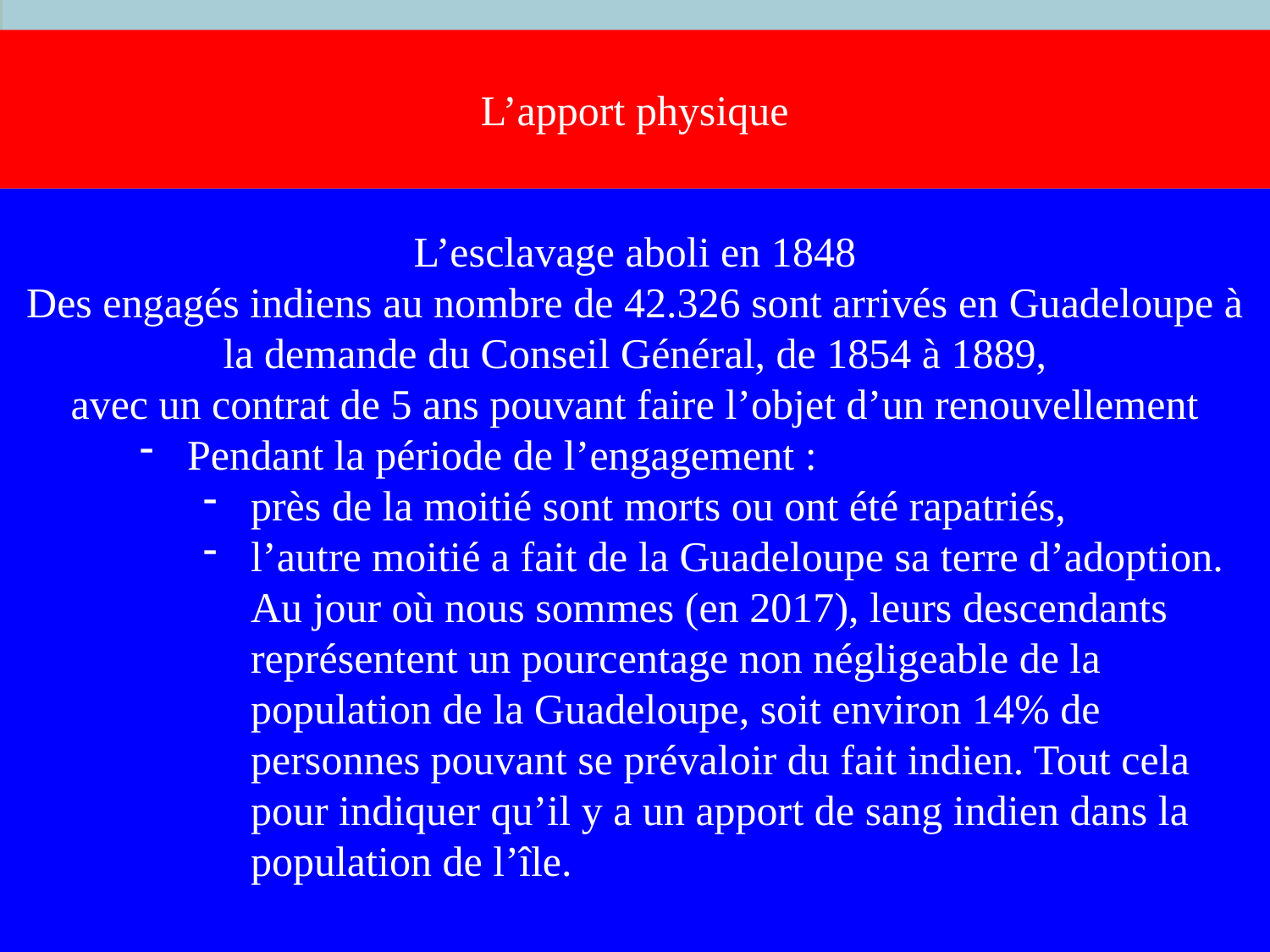

#
L’apport physique

L’esclavage aboli en 1848
Des engagés indiens au nombre de 42.326 sont arrivés en Guadeloupe à la demande du Conseil Général, de 1854 à 1889,
avec un contrat de 5 ans pouvant faire l’objet d’un renouvellement
Pendant la période de l’engagement :
près de la moitié sont morts ou ont été rapatriés,
l’autre moitié a fait de la Guadeloupe sa terre d’adoption. Au jour où nous sommes (en 2017), leurs descendants représentent un pourcentage non négligeable de la population de la Guadeloupe, soit environ 14% de personnes pouvant se prévaloir du fait indien. Tout cela pour indiquer qu’il y a un apport de sang indien dans la population de l’île.